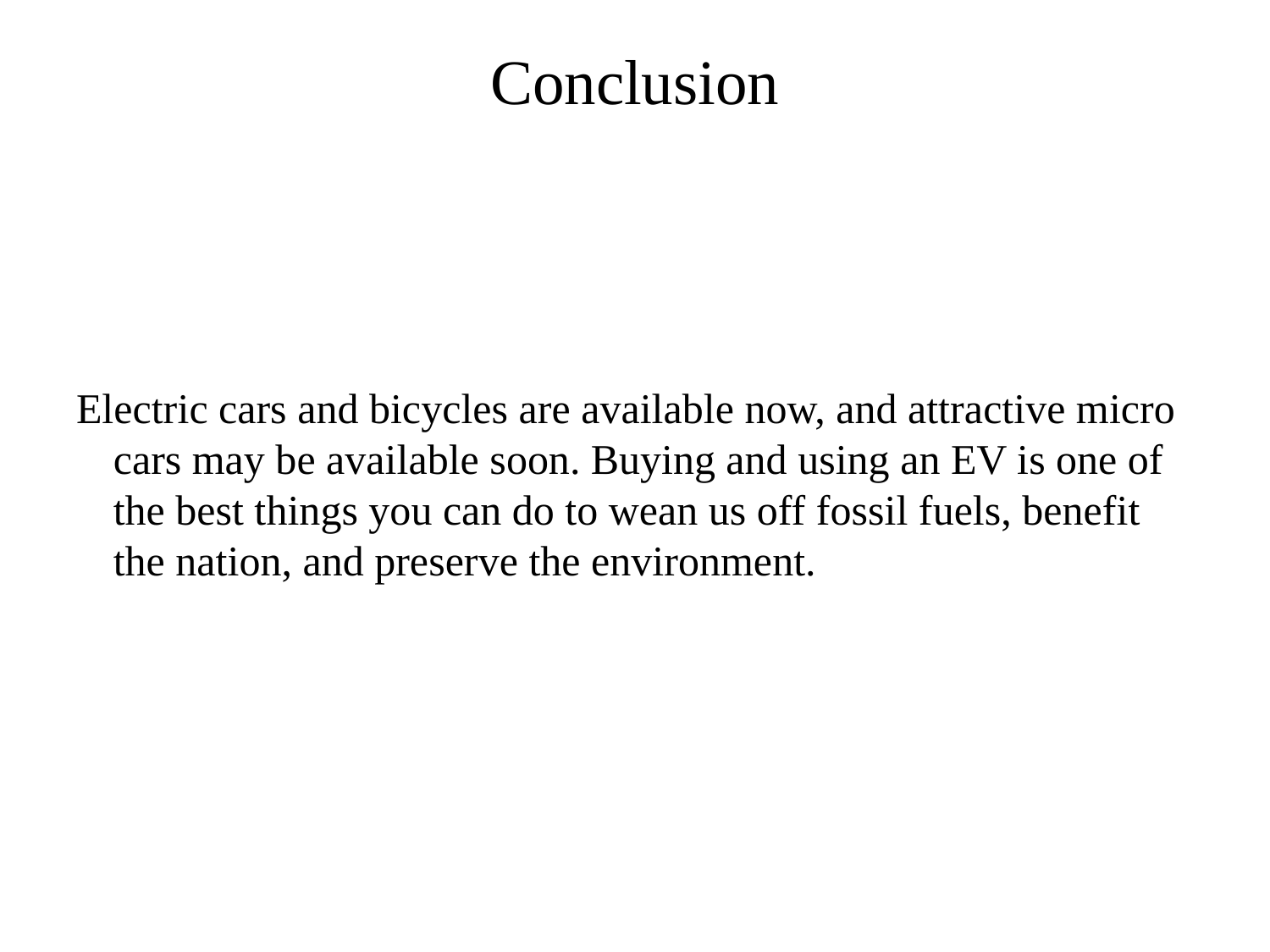

# Conclusion

 Electric cars and bicycles are available now, and attractive micro cars may be available soon. Buying and using an EV is one of the best things you can do to wean us off fossil fuels, benefit the nation, and preserve the environment.